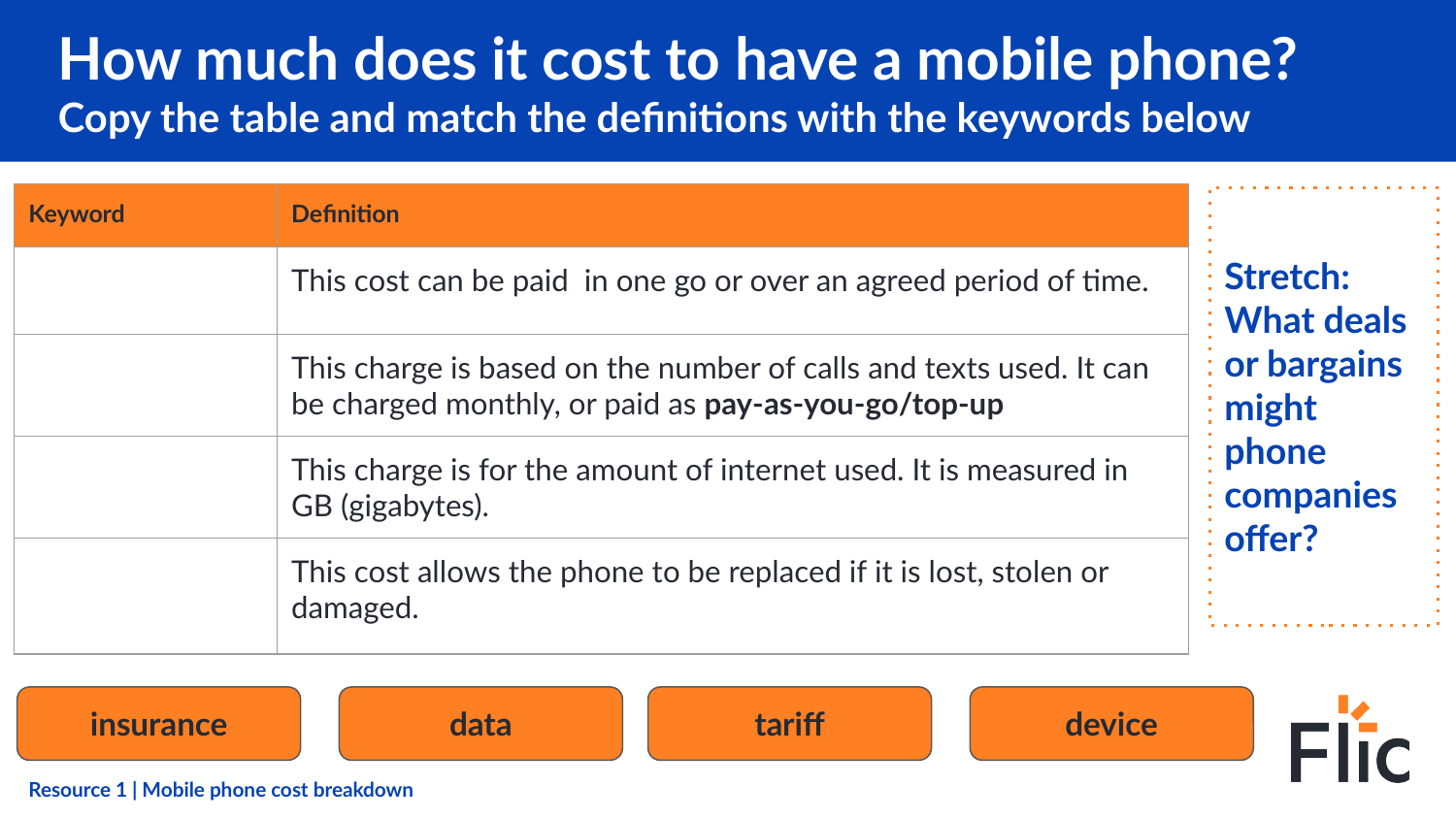

# How much does it cost to have a mobile phone?
Copy the table and match the definitions with the keywords below
| Keyword | Definition |
| --- | --- |
|  | This cost can be paid in one go or over an agreed period of time. |
|  | This charge is based on the number of calls and texts used. It can be charged monthly, or paid as pay-as-you-go/top-up |
|  | This charge is for the amount of internet used. It is measured in GB (gigabytes). |
|  | This cost allows the phone to be replaced if it is lost, stolen or damaged. |
Stretch: What deals or bargains might phone companies offer?
insurance
data
tariff
device
Resource 1 | Mobile phone cost breakdown